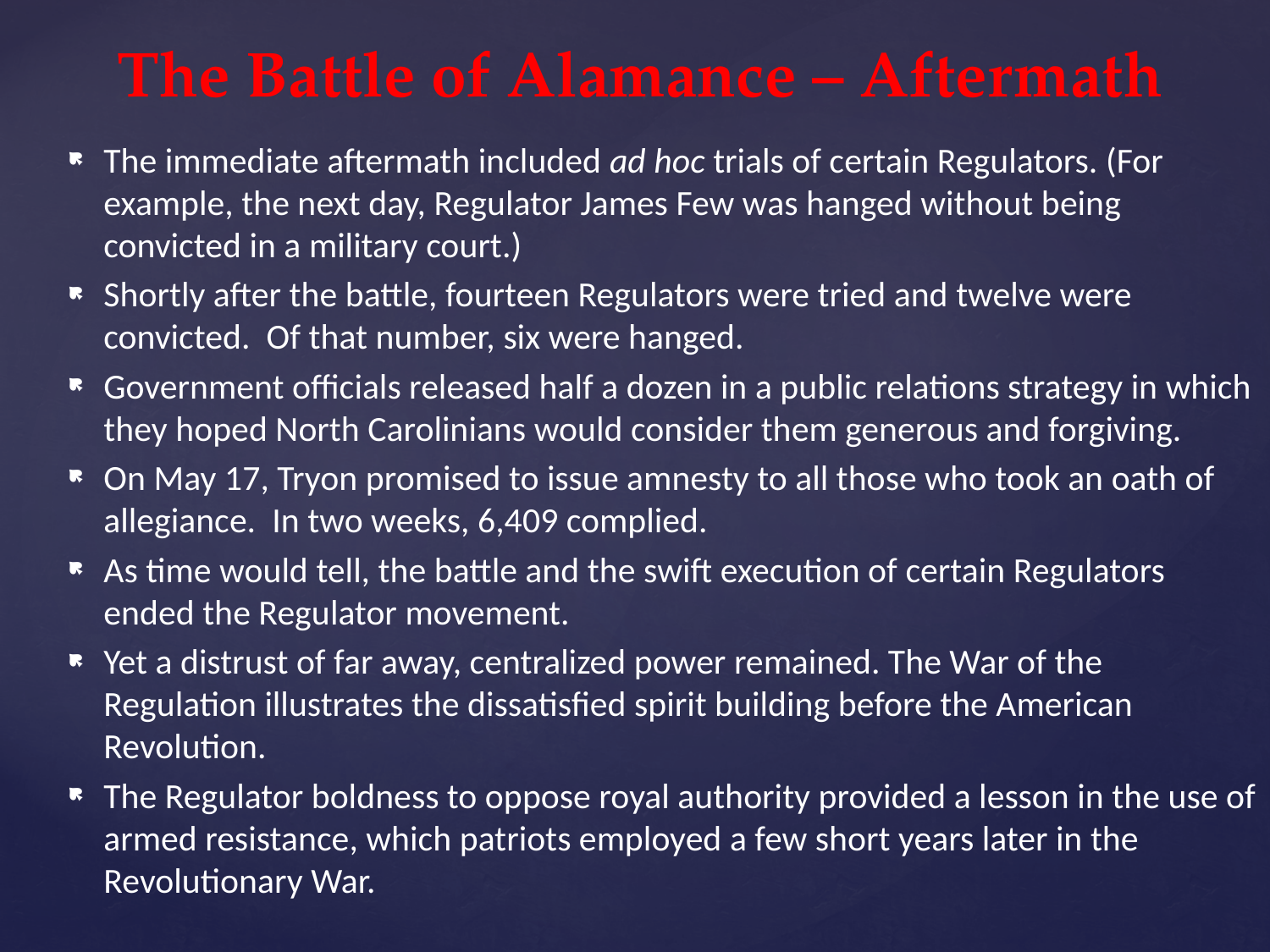

# The Battle of Alamance – Aftermath
The immediate aftermath included ad hoc trials of certain Regulators. (For example, the next day, Regulator James Few was hanged without being convicted in a military court.)
Shortly after the battle, fourteen Regulators were tried and twelve were convicted.  Of that number, six were hanged.
Government officials released half a dozen in a public relations strategy in which they hoped North Carolinians would consider them generous and forgiving.
On May 17, Tryon promised to issue amnesty to all those who took an oath of allegiance.  In two weeks, 6,409 complied.
As time would tell, the battle and the swift execution of certain Regulators ended the Regulator movement.
Yet a distrust of far away, centralized power remained. The War of the Regulation illustrates the dissatisfied spirit building before the American Revolution.
The Regulator boldness to oppose royal authority provided a lesson in the use of armed resistance, which patriots employed a few short years later in the Revolutionary War.